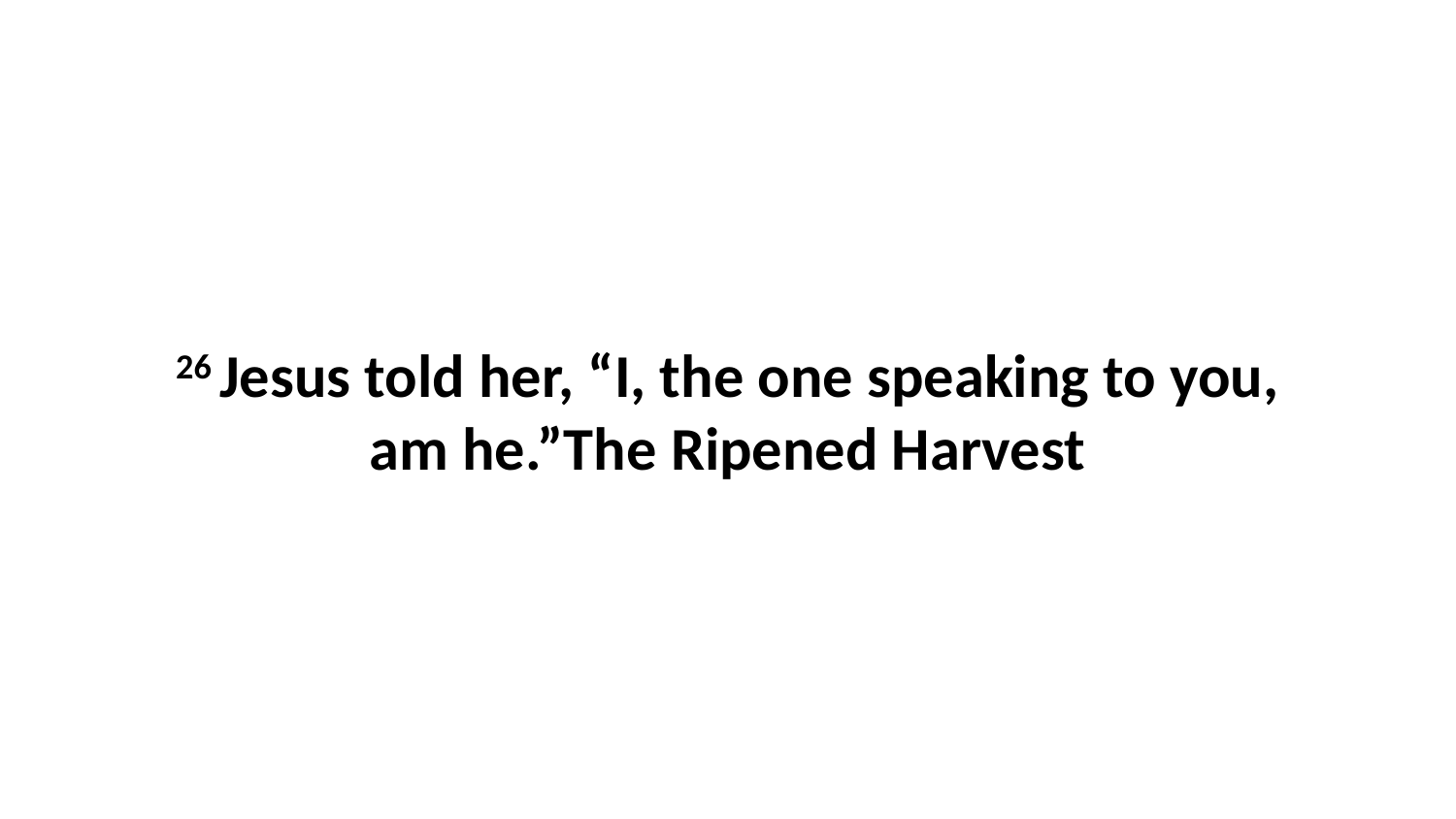

26 Jesus told her, “I, the one speaking to you, am he.”The Ripened Harvest